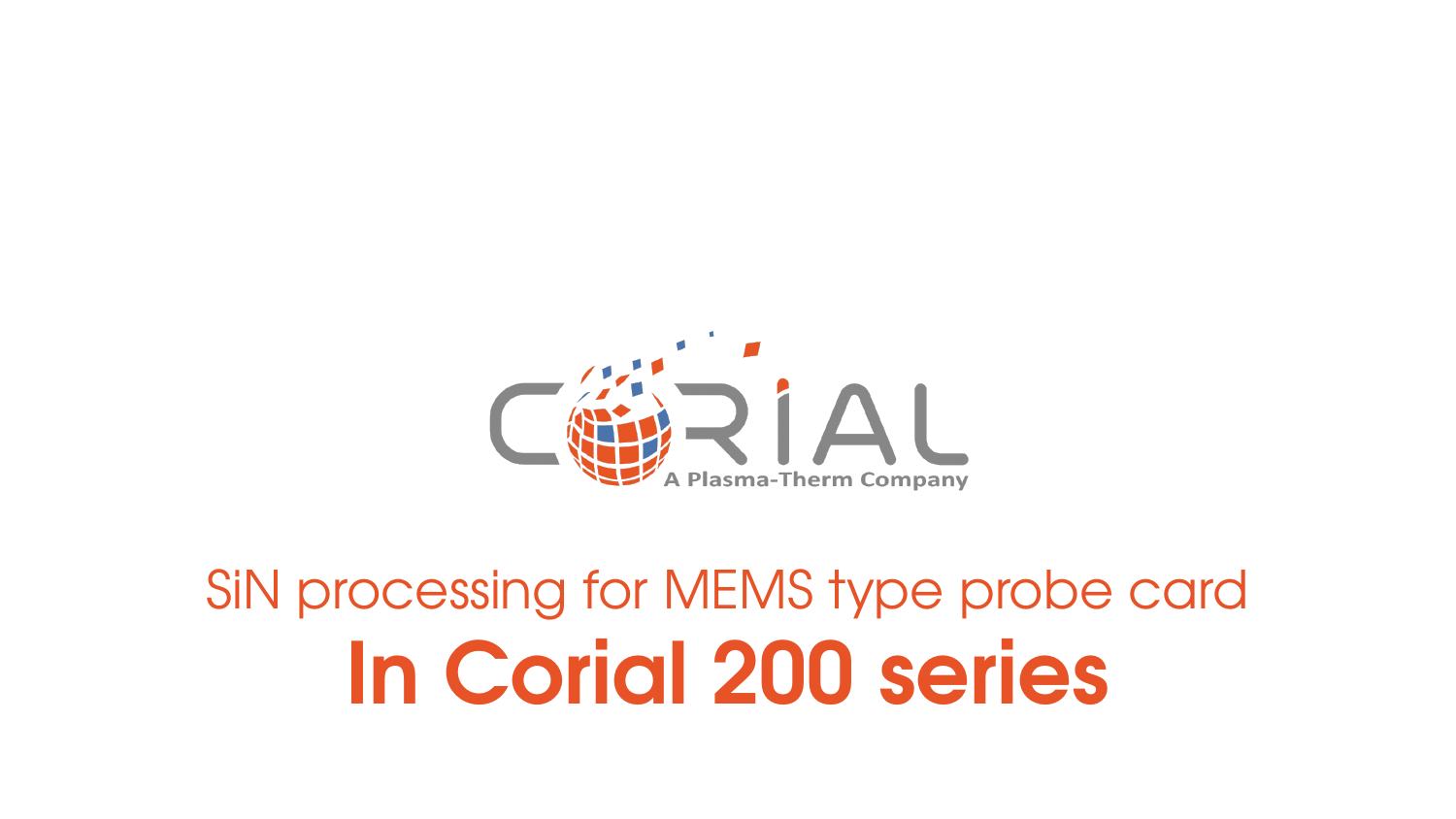

SiN processing for MEMS type probe card
In Corial 200 series